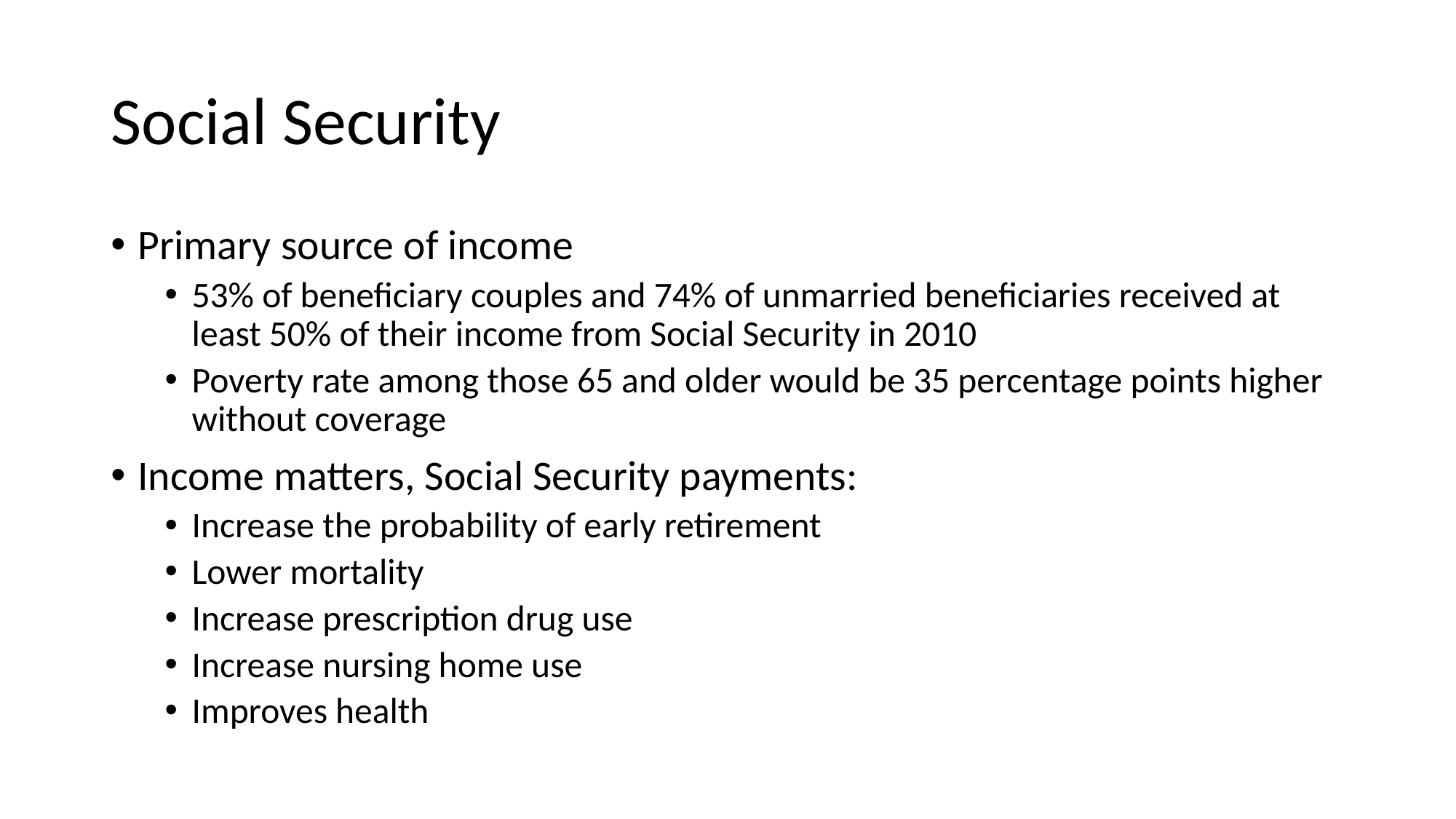

# Social Security
Primary source of income
53% of beneficiary couples and 74% of unmarried beneficiaries received at least 50% of their income from Social Security in 2010
Poverty rate among those 65 and older would be 35 percentage points higher without coverage
Income matters, Social Security payments:
Increase the probability of early retirement
Lower mortality
Increase prescription drug use
Increase nursing home use
Improves health